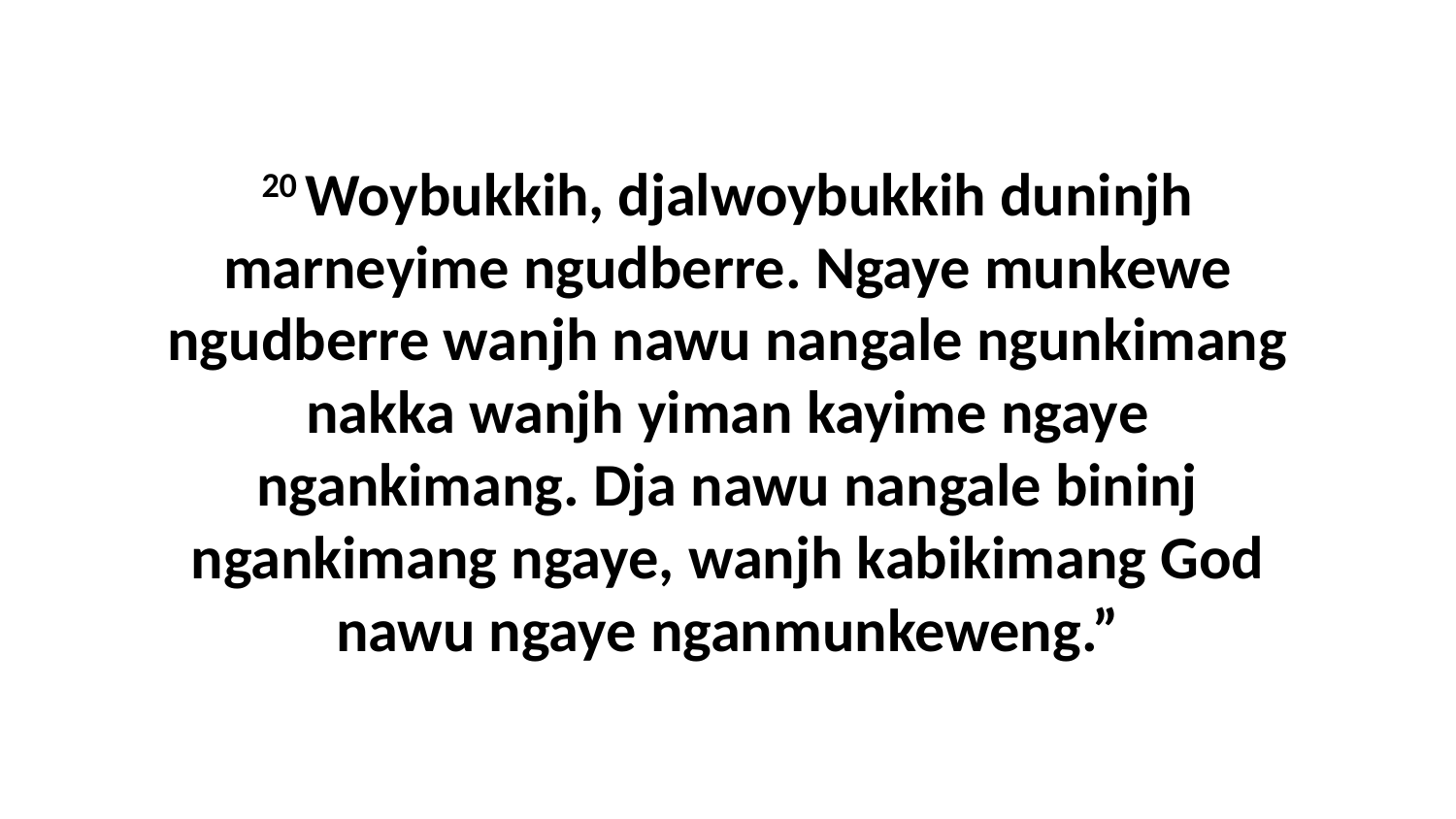

20 Woybukkih, djalwoybukkih duninjh marneyime ngudberre. Ngaye munkewe ngudberre wanjh nawu nangale ngunkimang nakka wanjh yiman kayime ngaye ngankimang. Dja nawu nangale bininj ngankimang ngaye, wanjh kabikimang God nawu ngaye nganmunkeweng.”